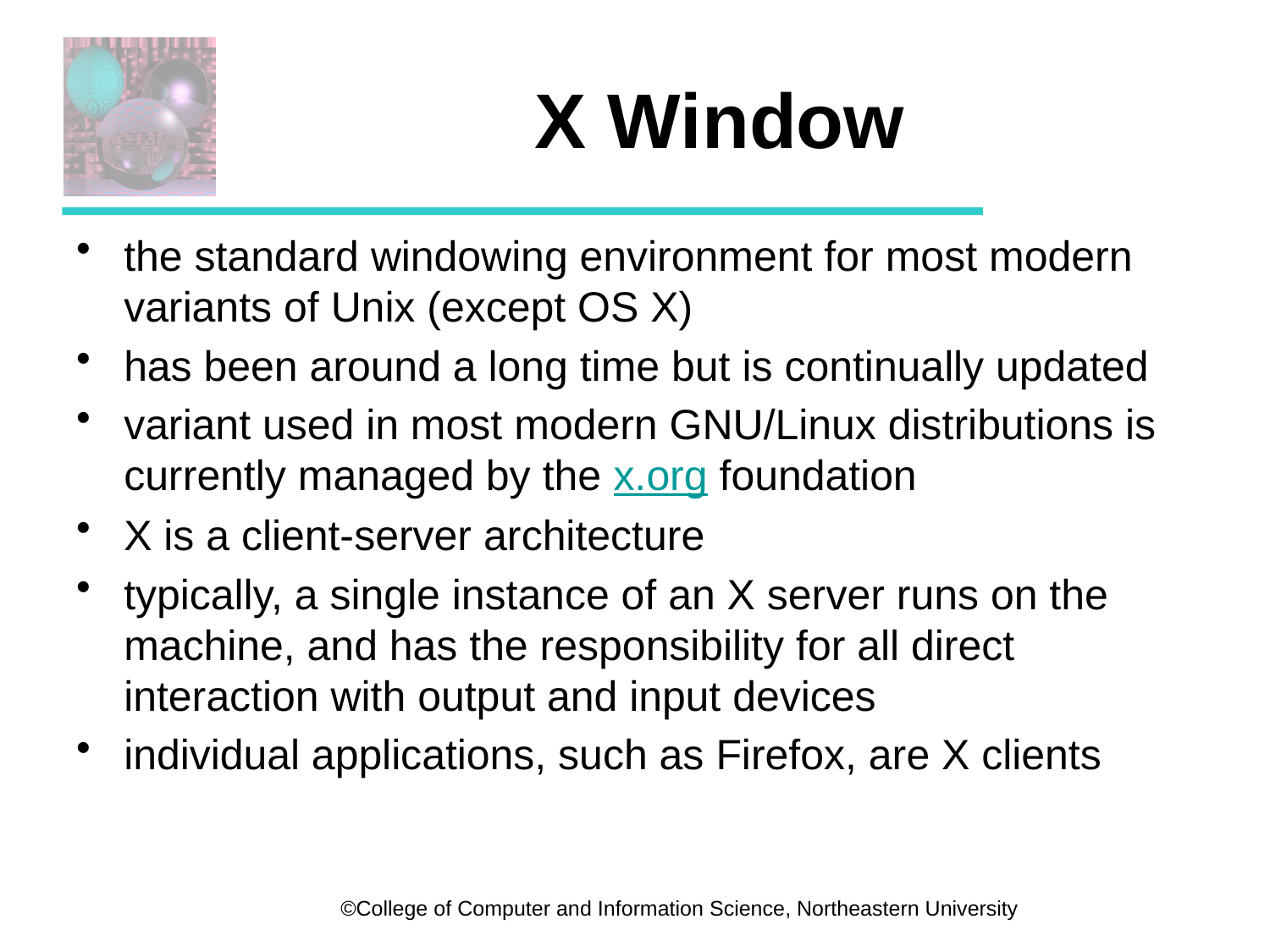

# X Window
the standard windowing environment for most modern variants of Unix (except OS X)
has been around a long time but is continually updated
variant used in most modern GNU/Linux distributions is currently managed by the x.org foundation
X is a client-server architecture
typically, a single instance of an X server runs on the machine, and has the responsibility for all direct interaction with output and input devices
individual applications, such as Firefox, are X clients